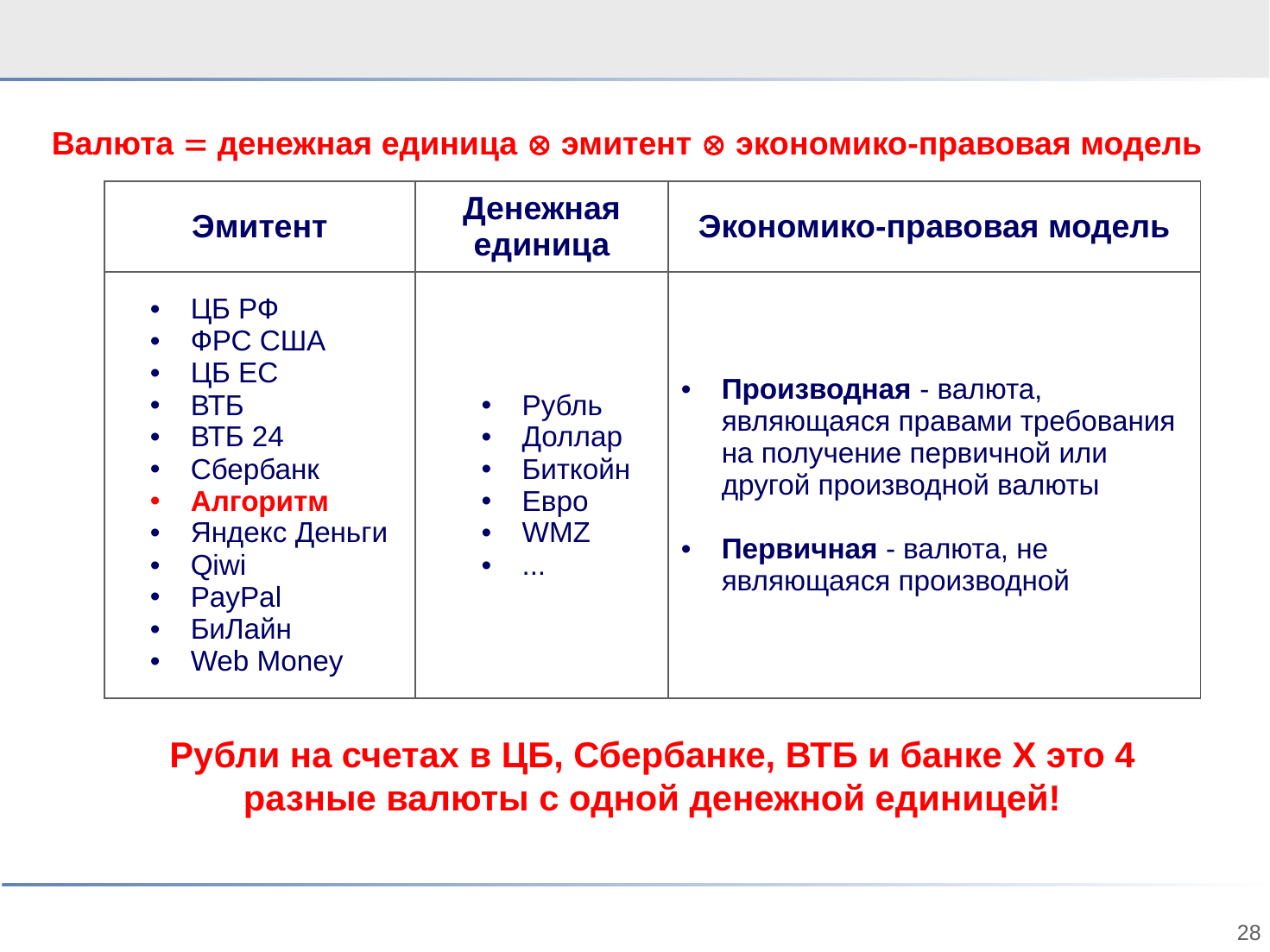

#
Валюта = денежная единица ⊗ эмитент ⊗ экономико-правовая модель
| Эмитент | Денежная единица | Экономико-правовая модель |
| --- | --- | --- |
| ЦБ РФ ФРС США ЦБ ЕС ВТБ ВТБ 24 Сбербанк Алгоритм Яндекс Деньги Qiwi PayPal БиЛайн Web Money | Рубль Доллар Биткойн Евро WMZ ... | Производная - валюта, являющаяся правами требования на получение первичной или другой производной валюты Первичная - валюта, не являющаяся производной |
Рубли на счетах в ЦБ, Сбербанке, ВТБ и банке X это 4 разные валюты с одной денежной единицей!